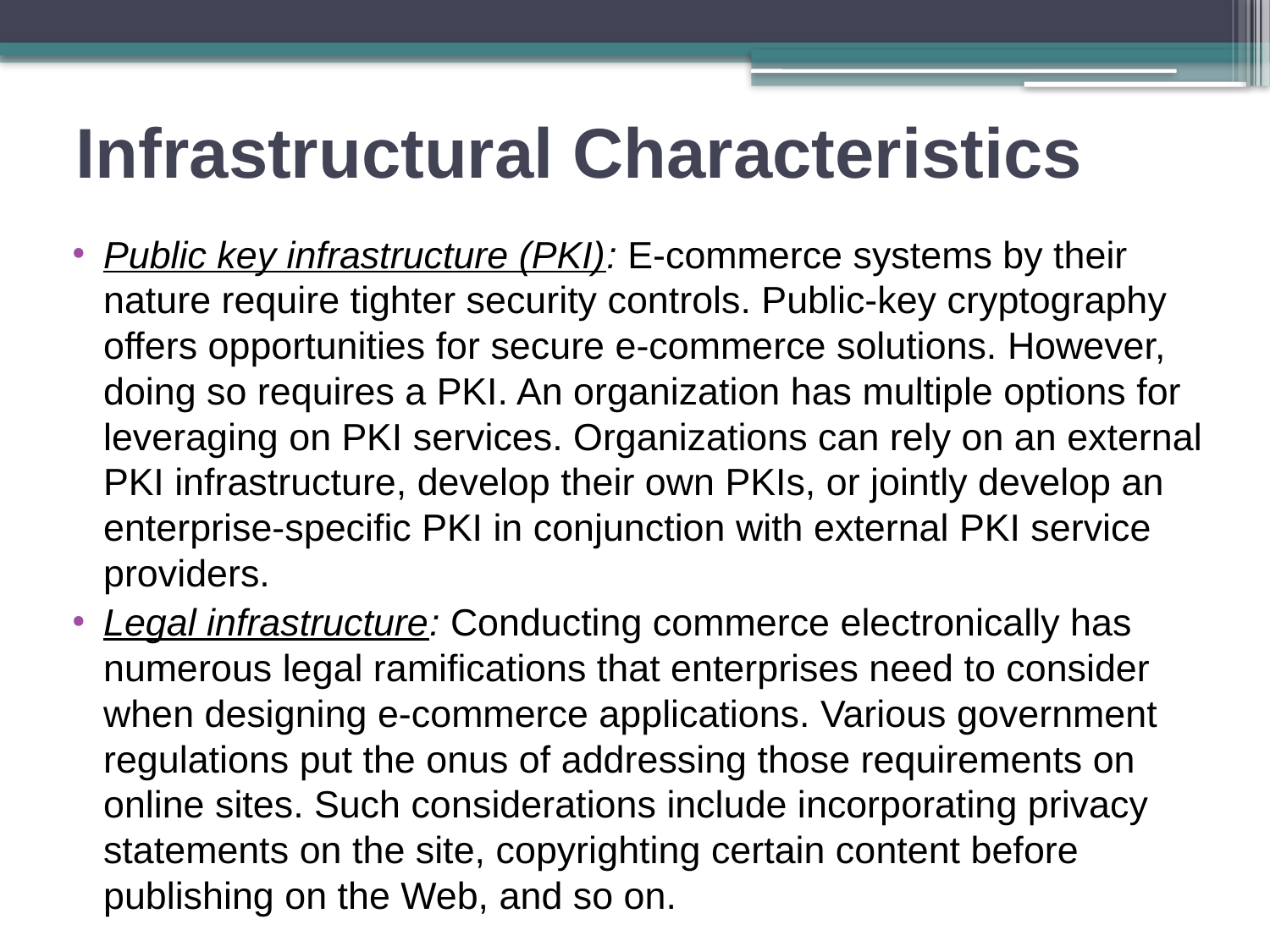

# Infrastructural Characteristics
Public key infrastructure (PKI): E-commerce systems by their nature require tighter security controls. Public-key cryptography offers opportunities for secure e-commerce solutions. However, doing so requires a PKI. An organization has multiple options for leveraging on PKI services. Organizations can rely on an external PKI infrastructure, develop their own PKIs, or jointly develop an enterprise-specific PKI in conjunction with external PKI service providers.
Legal infrastructure: Conducting commerce electronically has numerous legal ramifications that enterprises need to consider when designing e-commerce applications. Various government regulations put the onus of addressing those requirements on online sites. Such considerations include incorporating privacy statements on the site, copyrighting certain content before publishing on the Web, and so on.